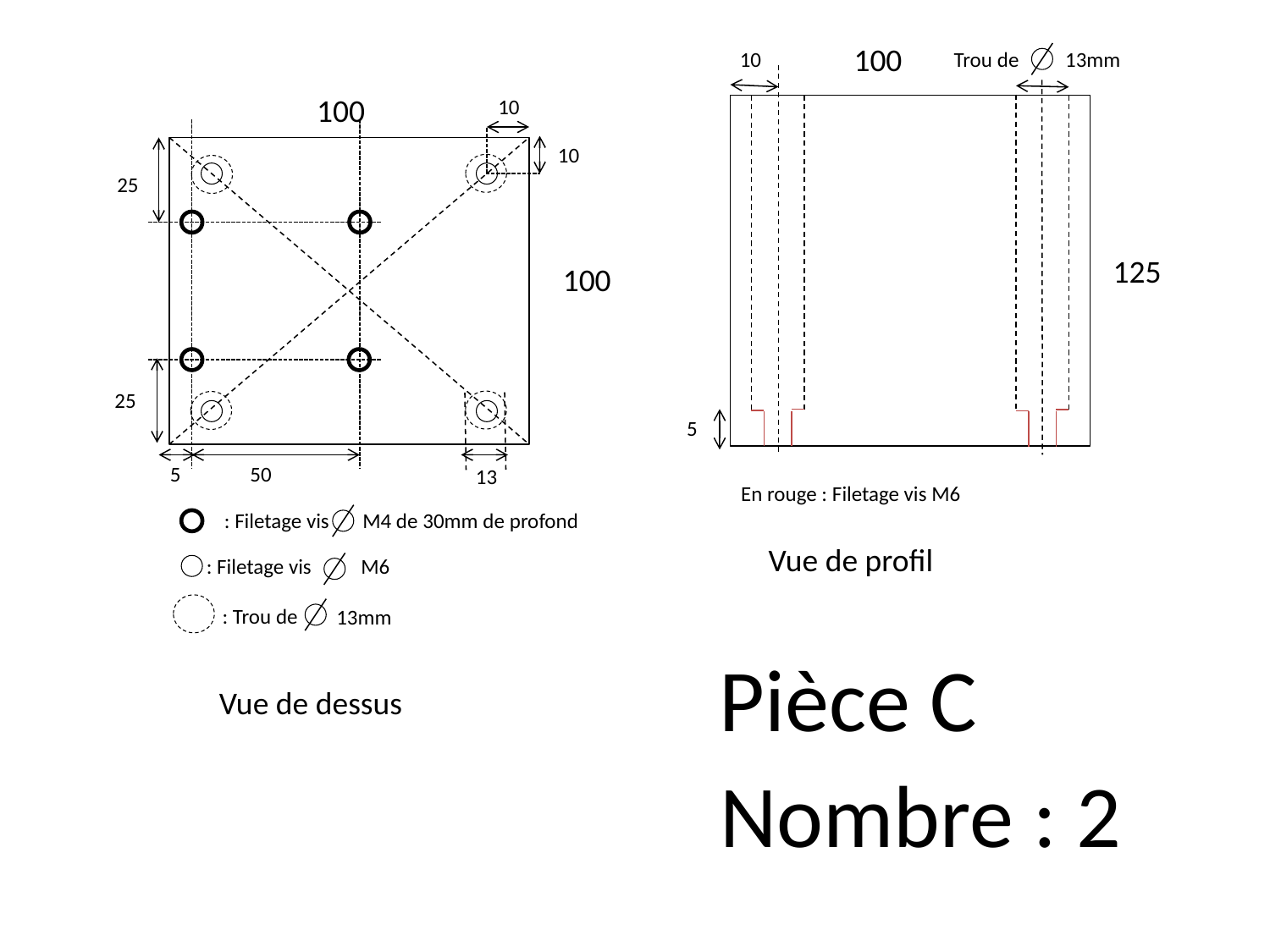

100
13mm
 Trou de
10

100
10

100

10

25

125

25

5
50
5
13
En rouge : Filetage vis M6
M4 de 30mm de profond
: Filetage vis

Vue de profil
M6
: Filetage vis

: Trou de
13mm

Pièce C
Vue de dessus
Nombre : 2